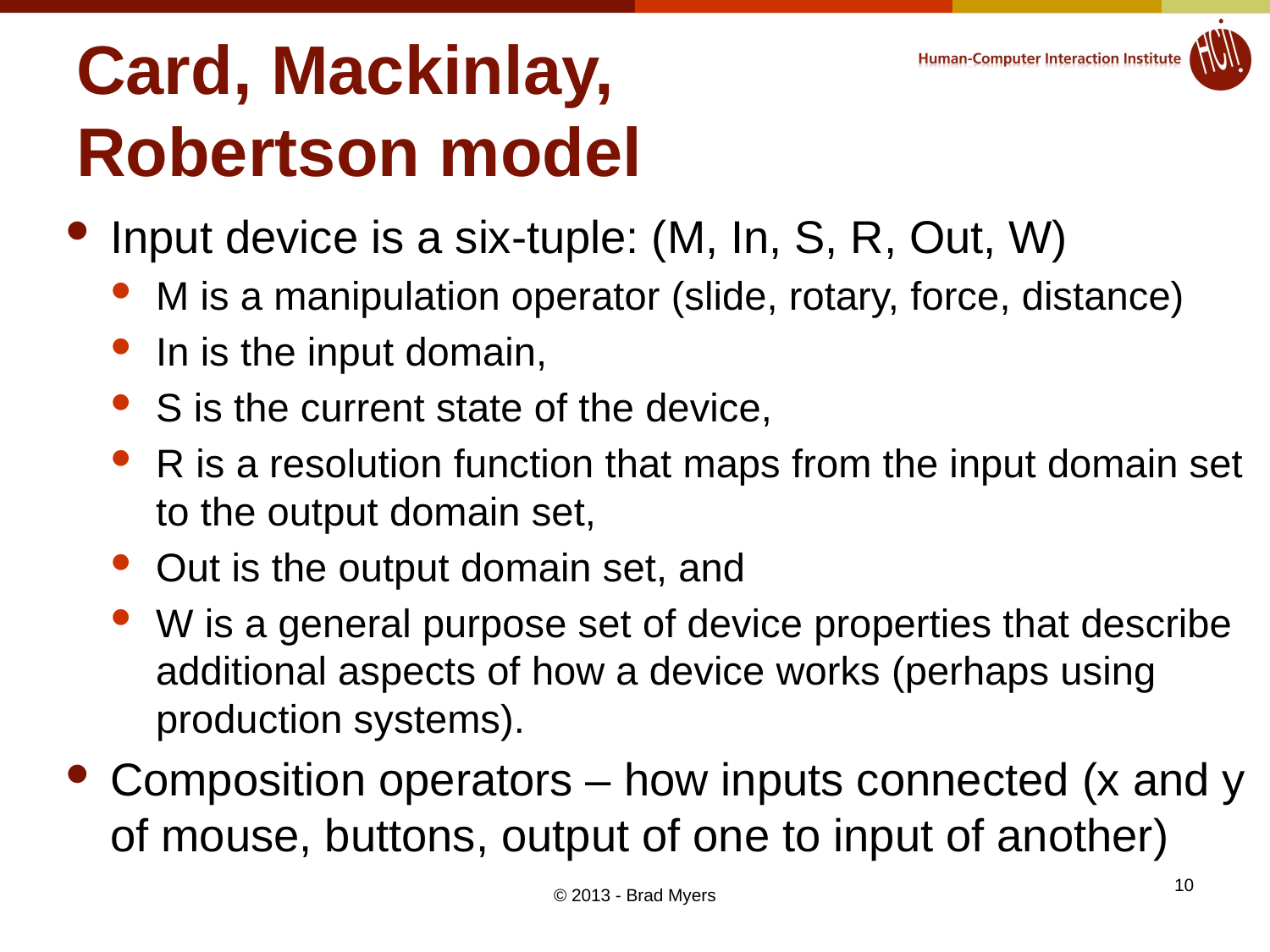

# Card, Mackinlay, Robertson model
Input device is a six-tuple: (M, In, S, R, Out, W)
M is a manipulation operator (slide, rotary, force, distance)
In is the input domain,
S is the current state of the device,
R is a resolution function that maps from the input domain set to the output domain set,
Out is the output domain set, and
W is a general purpose set of device properties that describe additional aspects of how a device works (perhaps using production systems).
Composition operators – how inputs connected (x and y of mouse, buttons, output of one to input of another)
10
© 2013 - Brad Myers